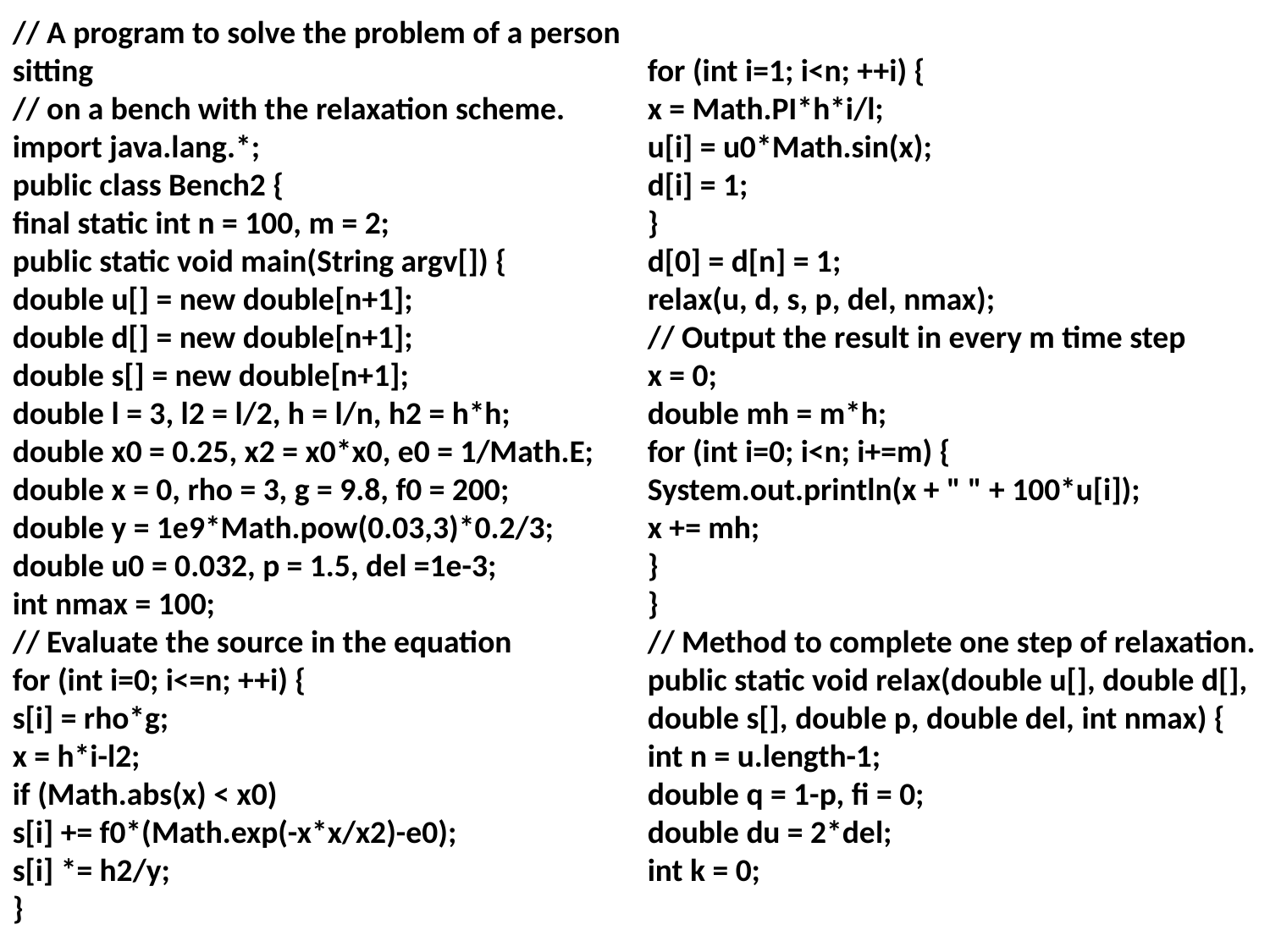

// A program to solve the problem of a person sitting
// on a bench with the relaxation scheme.
import java.lang.*;
public class Bench2 {
final static int n = 100, m = 2;
public static void main(String argv[]) {
double u[] = new double[n+1];
double d[] = new double[n+1];
double s[] = new double[n+1];
double l = 3, l2 = l/2, h = l/n, h2 = h*h;
double x0 = 0.25, x2 = x0*x0, e0 = 1/Math.E;
double x = 0, rho = 3, g = 9.8, f0 = 200;
double y = 1e9*Math.pow(0.03,3)*0.2/3;
double u0 = 0.032, p = 1.5, del =1e-3;
int nmax = 100;
// Evaluate the source in the equation
for (int i=0; i<=n; ++i) {
s[i] = rho*g;
x = h*i-l2;
if (Math.abs(x) < x0)
s[i] += f0*(Math.exp(-x*x/x2)-e0);
s[i] *= h2/y;
}
for (int i=1; i<n; ++i) {
x = Math.PI*h*i/l;
u[i] = u0*Math.sin(x);
d[i] = 1;
}
d[0] = d[n] = 1;
relax(u, d, s, p, del, nmax);
// Output the result in every m time step
x = 0;
double mh = m*h;
for (int i=0; i<n; i+=m) {
System.out.println(x + " " + 100*u[i]);
x += mh;
}
}
// Method to complete one step of relaxation.
public static void relax(double u[], double d[],
double s[], double p, double del, int nmax) {
int n = u.length-1;
double q = 1-p, fi = 0;
double du = 2*del;
int k = 0;